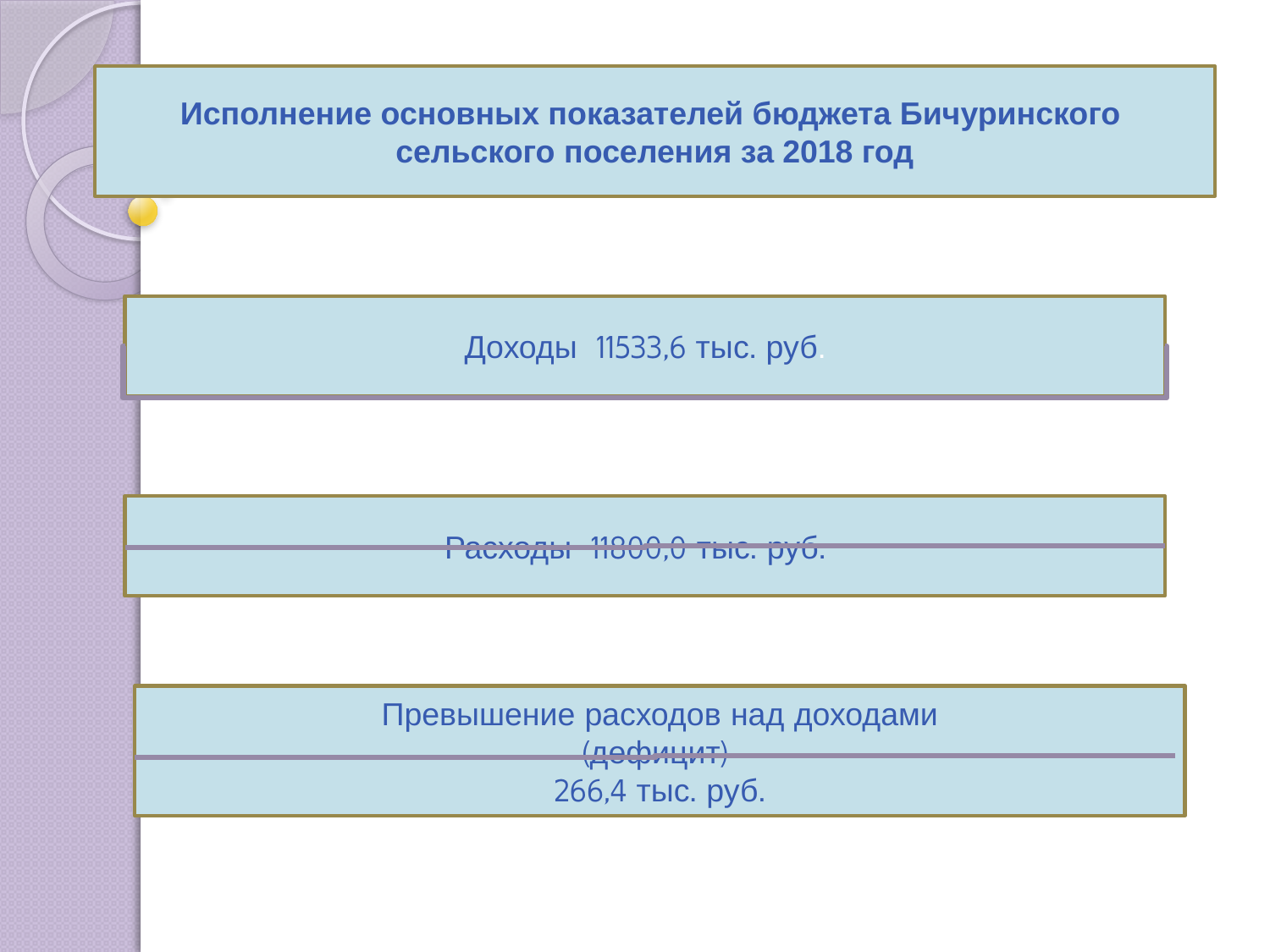

Исполнение основных показателей бюджета Бичуринского
сельского поселения за 2018 год
Доходы  11533,6 тыс. руб.
Расходы  11800,0 тыс. руб.
Превышение расходов над доходами
(дефицит)
266,4 тыс. руб.